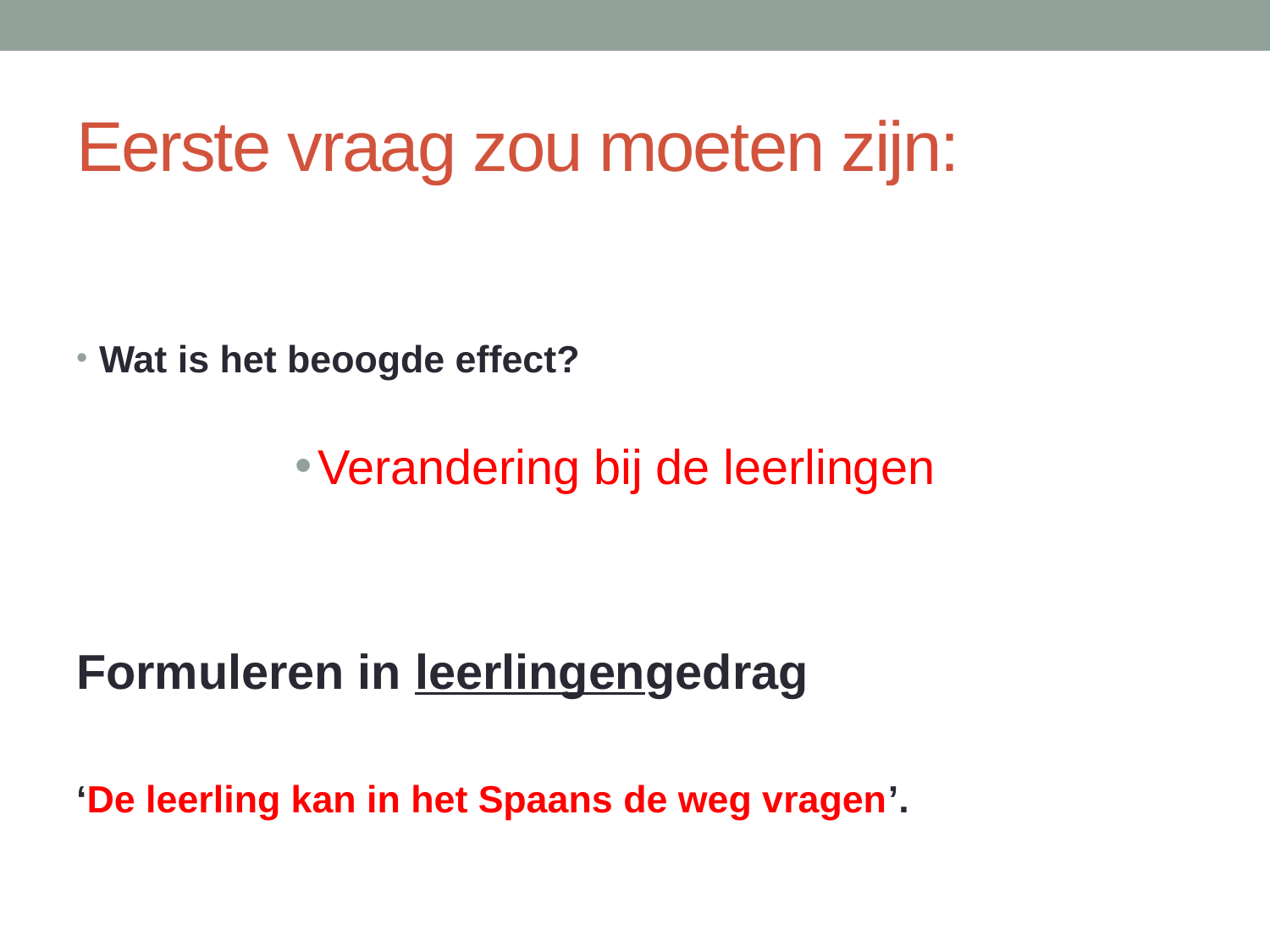

# Eerste vraag zou moeten zijn:

Wat is het beoogde effect?

Verandering bij de leerlingen

Formuleren in leerlingengedrag

‘De leerling kan in het Spaans de weg vragen’.